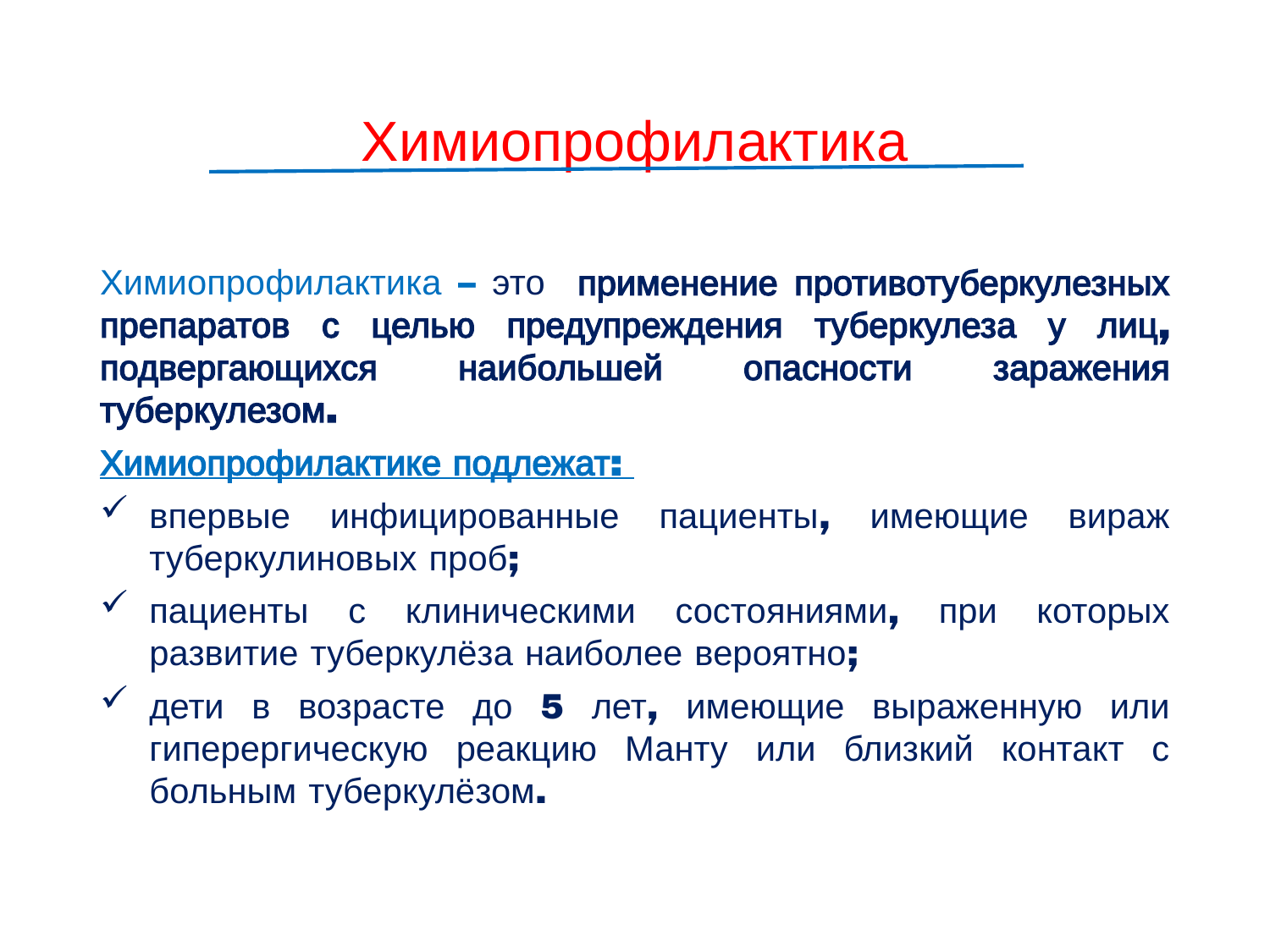

# Химиопрофилактика
Химиопрофилактика – это  применение противотуберкулезных препаратов с целью предупреждения туберкулеза у лиц, подвергающихся наибольшей опасности заражения туберкулезом.
Химиопрофилактике подлежат:
впервые инфицированные пациенты, имеющие вираж туберкулиновых проб;
пациенты с клиническими состояниями, при которых развитие туберкулёза наиболее вероятно;
дети в возрасте до 5 лет, имеющие выраженную или гиперергическую реакцию Манту или близкий контакт с больным туберкулёзом.